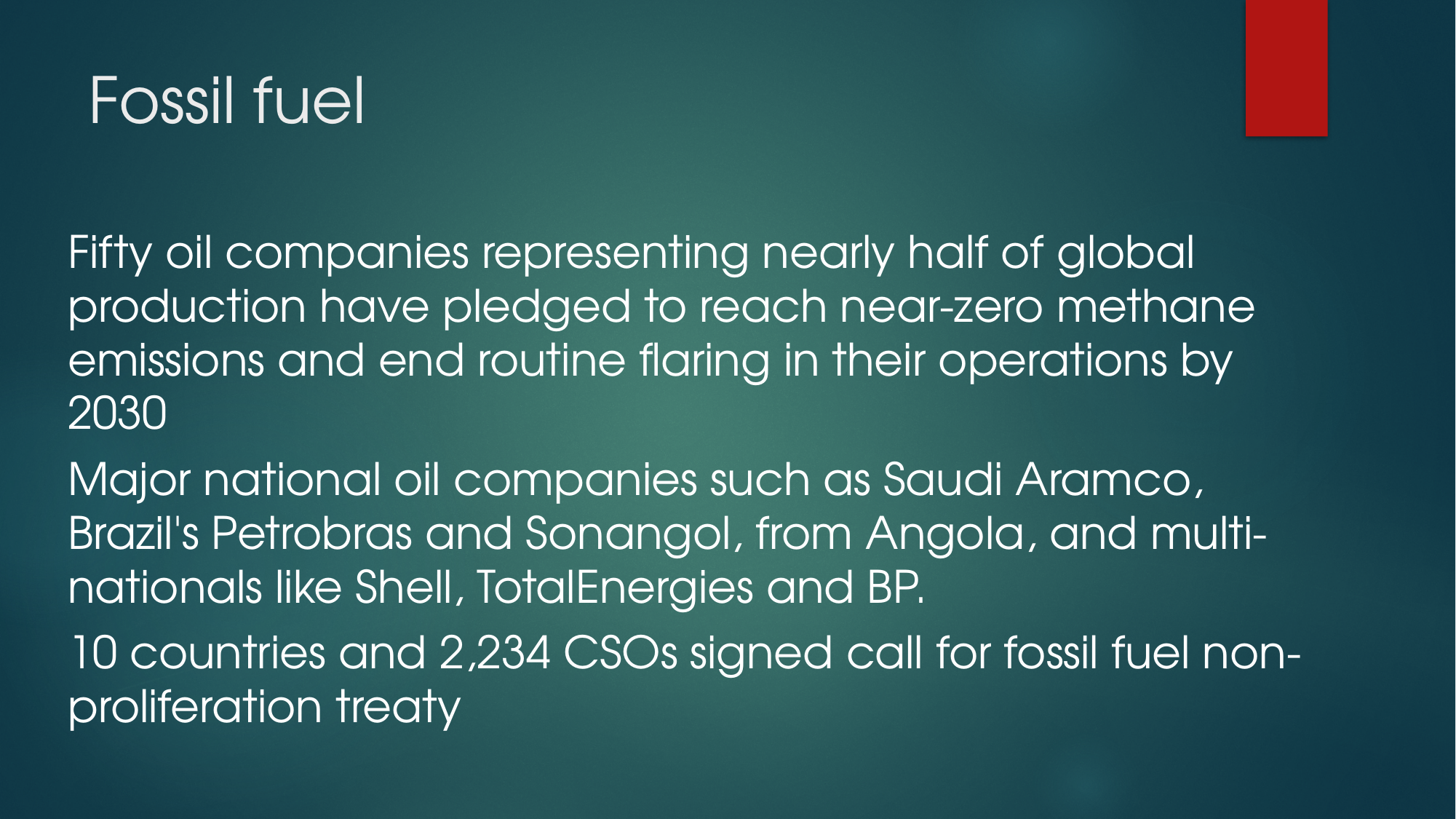

# Fossil fuel
Fifty oil companies representing nearly half of global production have pledged to reach near-zero methane emissions and end routine flaring in their operations by 2030
Major national oil companies such as Saudi Aramco, Brazil's Petrobras and Sonangol, from Angola, and multi-nationals like Shell, TotalEnergies and BP.
10 countries and 2,234 CSOs signed call for fossil fuel non-proliferation treaty